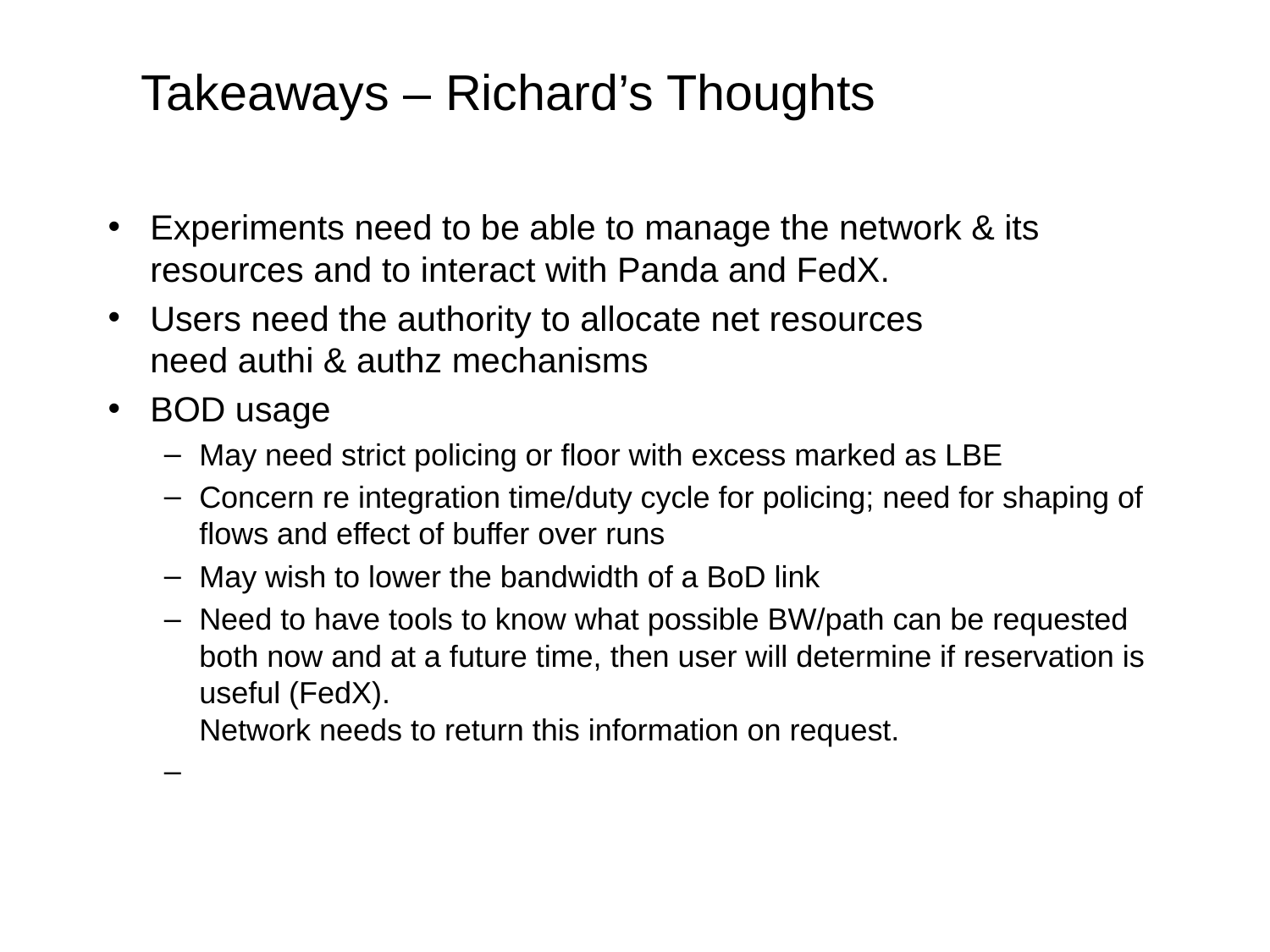

# Takeaways – Richard’s Thoughts
Experiments need to be able to manage the network & its resources and to interact with Panda and FedX.
Users need the authority to allocate net resources
need authi & authz mechanisms
BOD usage
May need strict policing or floor with excess marked as LBE
Concern re integration time/duty cycle for policing; need for shaping of flows and effect of buffer over runs
May wish to lower the bandwidth of a BoD link
Need to have tools to know what possible BW/path can be requested both now and at a future time, then user will determine if reservation is useful (FedX).
Network needs to return this information on request.

27